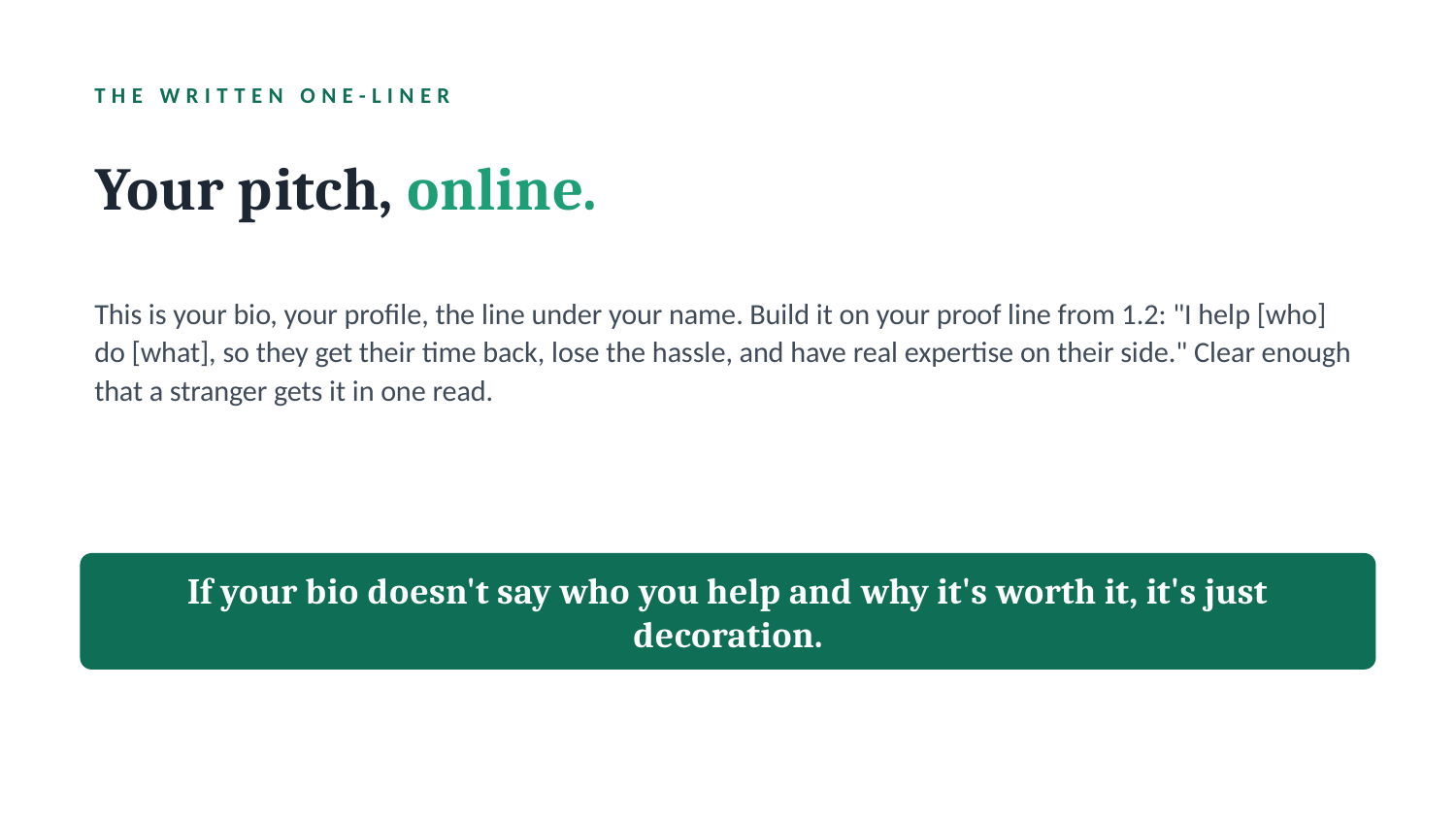

THE WRITTEN ONE-LINER
Your pitch, online.
This is your bio, your profile, the line under your name. Build it on your proof line from 1.2: "I help [who] do [what], so they get their time back, lose the hassle, and have real expertise on their side." Clear enough that a stranger gets it in one read.

If your bio doesn't say who you help and why it's worth it, it's just decoration.